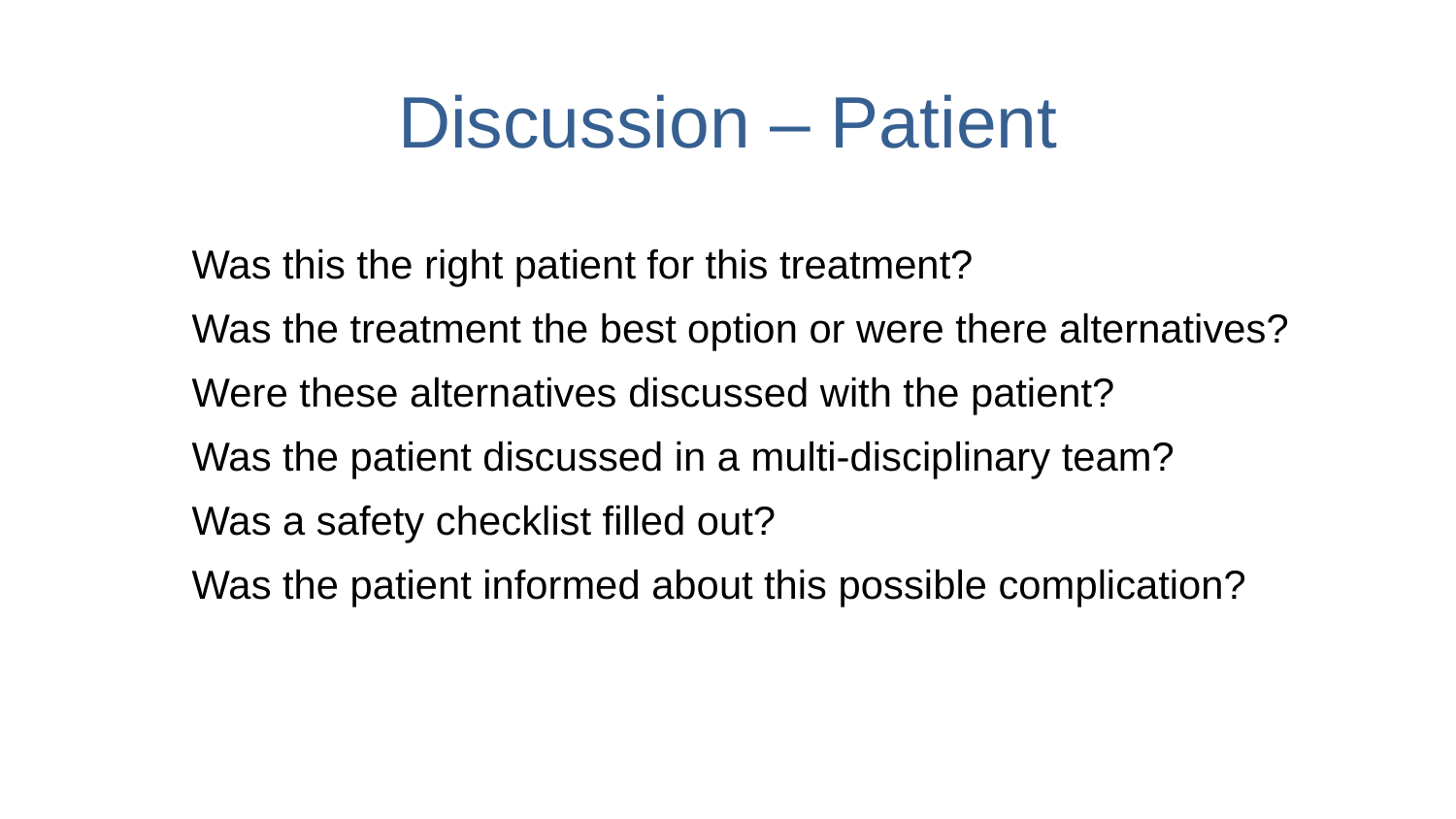

Discussion – Patient
Was this the right patient for this treatment?
Was the treatment the best option or were there alternatives?
Were these alternatives discussed with the patient?
Was the patient discussed in a multi-disciplinary team?
Was a safety checklist filled out?
Was the patient informed about this possible complication?